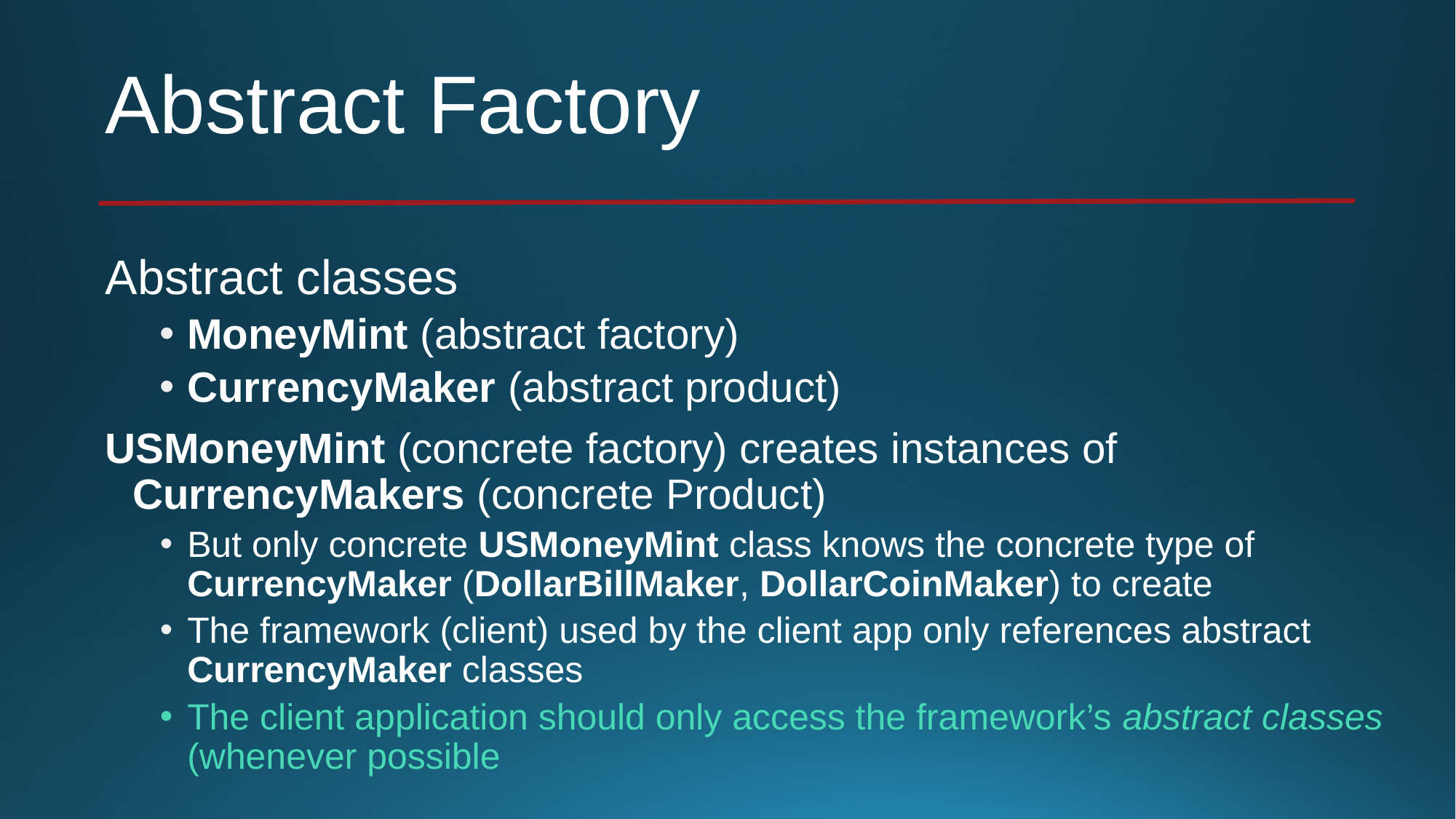

# Abstract Factory
Abstract classes
MoneyMint (abstract factory)
CurrencyMaker (abstract product)
USMoneyMint (concrete factory) creates instances of CurrencyMakers (concrete Product)
But only concrete USMoneyMint class knows the concrete type of CurrencyMaker (DollarBillMaker, DollarCoinMaker) to create
The framework (client) used by the client app only references abstract CurrencyMaker classes
The client application should only access the framework’s abstract classes (whenever possible